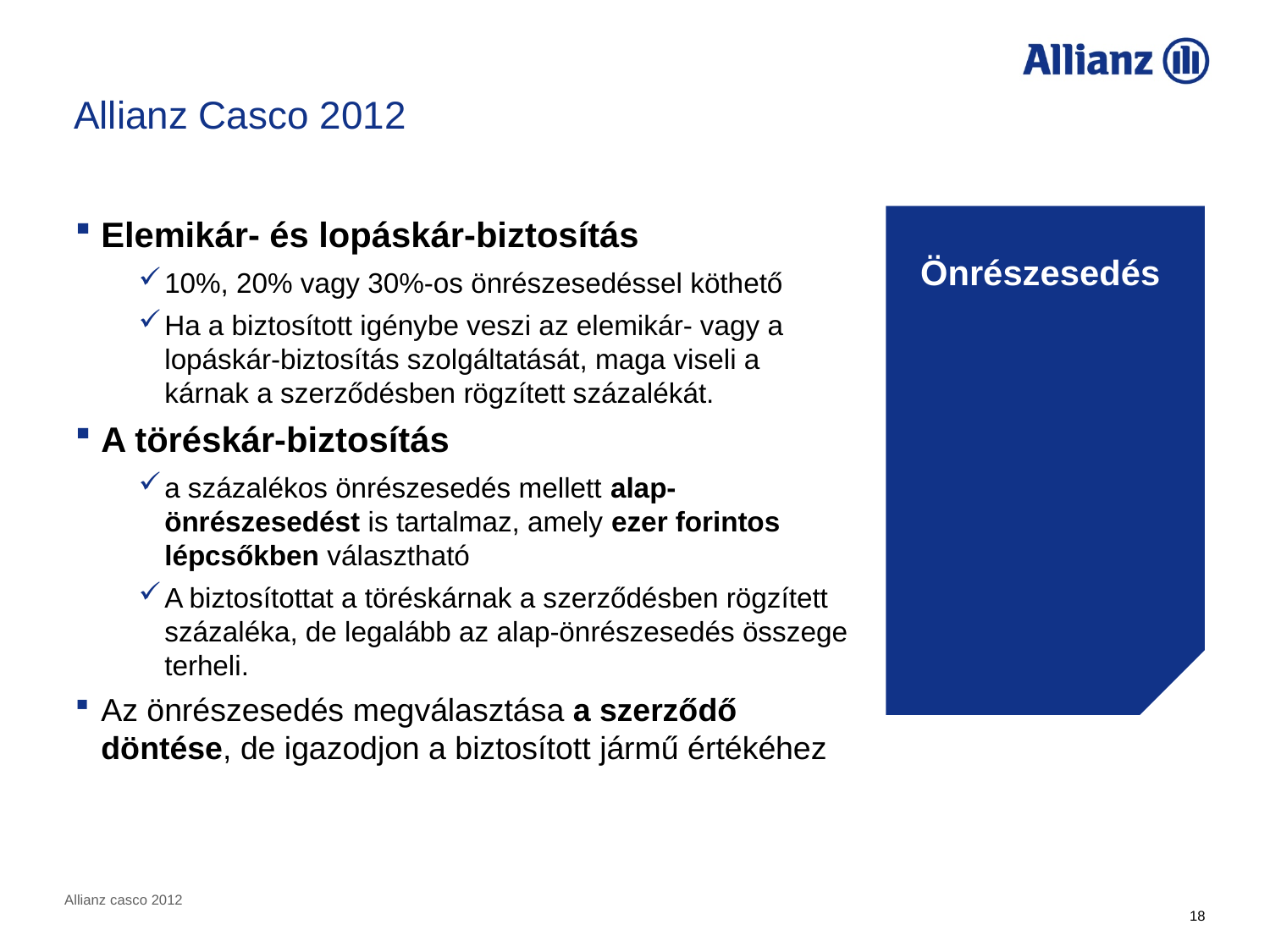

Allianz Casco 2012
Elemikár- és lopáskár-biztosítás
10%, 20% vagy 30%-os önrészesedéssel köthető
Ha a biztosított igénybe veszi az elemikár- vagy a lopáskár-biztosítás szolgáltatását, maga viseli a kárnak a szerződésben rögzített százalékát.
A töréskár-biztosítás
a százalékos önrészesedés mellett alap-önrészesedést is tartalmaz, amely ezer forintos lépcsőkben választható
A biztosítottat a töréskárnak a szerződésben rögzített százaléka, de legalább az alap-önrészesedés összege terheli.
Az önrészesedés megválasztása a szerződő döntése, de igazodjon a biztosított jármű értékéhez

Önrészesedés

Allianz casco 2012